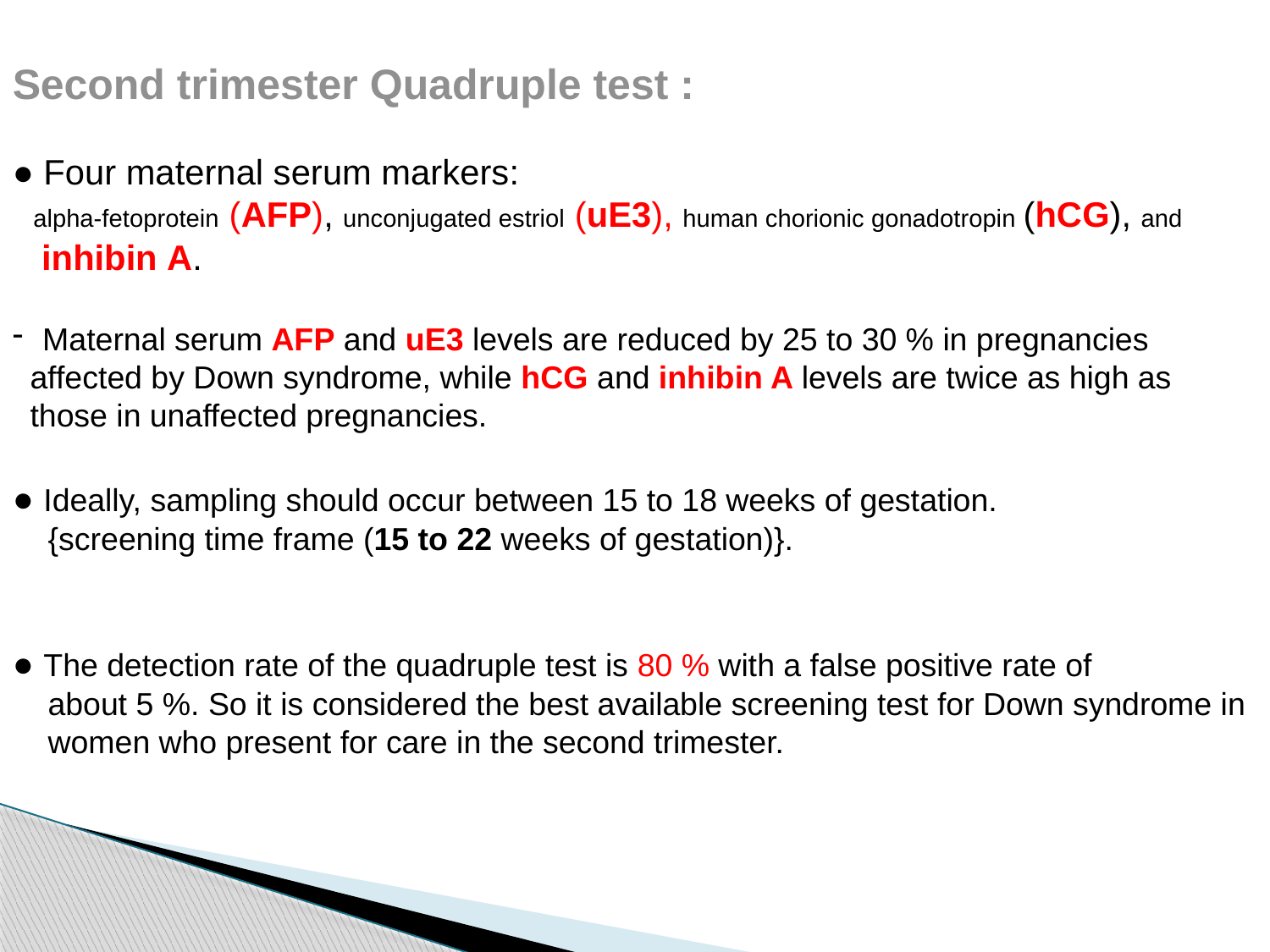

Second trimester Quadruple test :

● Four maternal serum markers:
   alpha-fetoprotein (AFP), unconjugated estriol (uE3), human chorionic gonadotropin (hCG), and
   inhibin A.

Maternal serum AFP and uE3 levels are reduced by 25 to 30 % in pregnancies
  affected by Down syndrome, while hCG and inhibin A levels are twice as high as
  those in unaffected pregnancies.

● Ideally, sampling should occur between 15 to 18 weeks of gestation.
    {screening time frame (15 to 22 weeks of gestation)}.

● The detection rate of the quadruple test is 80 % with a false positive rate of
    about 5 %. So it is considered the best available screening test for Down syndrome in
    women who present for care in the second trimester.